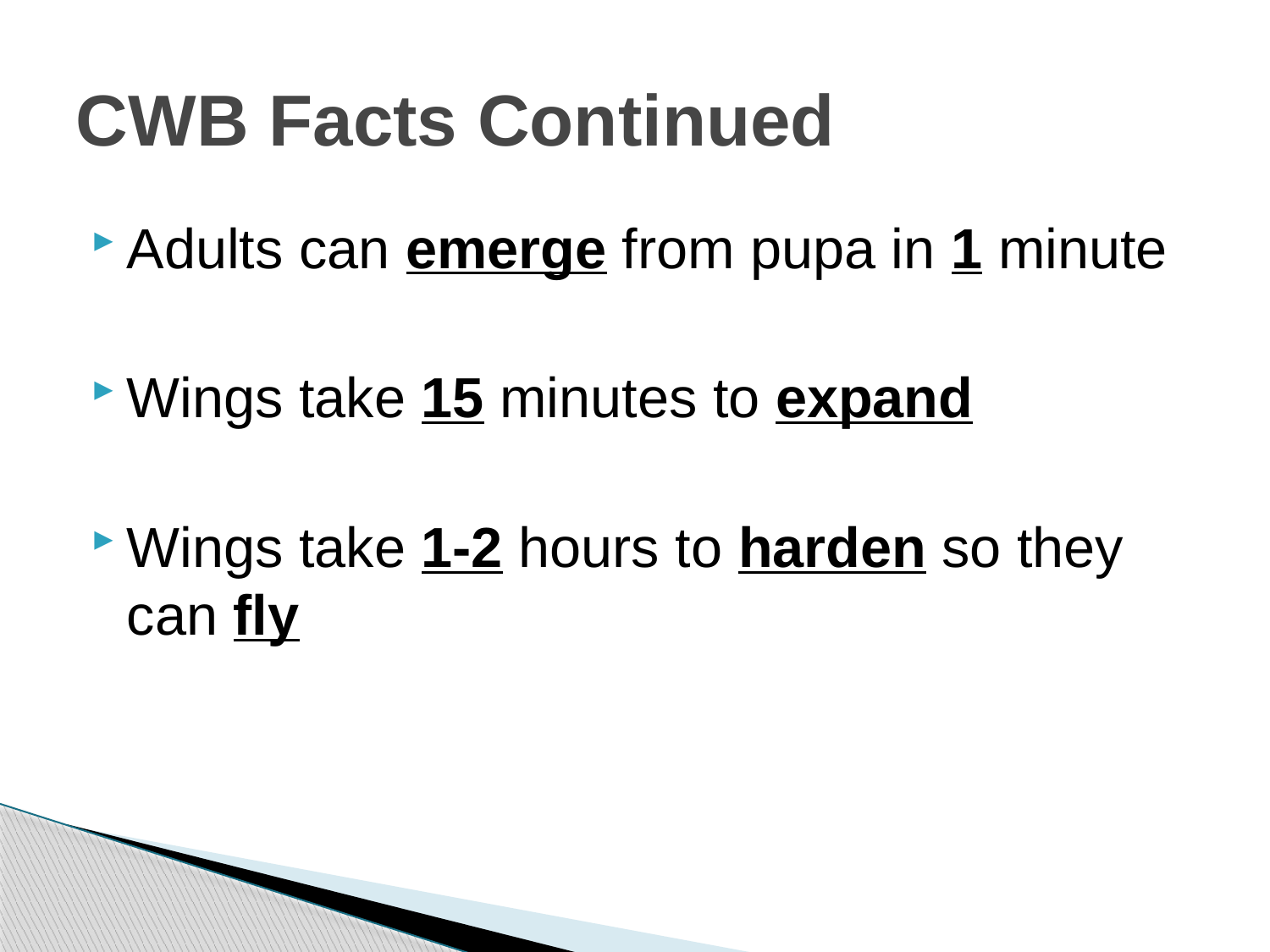

# CWB Facts Continued
Adults can emerge from pupa in 1 minute

Wings take 15 minutes to expand

Wings take 1-2 hours to harden so they can fly